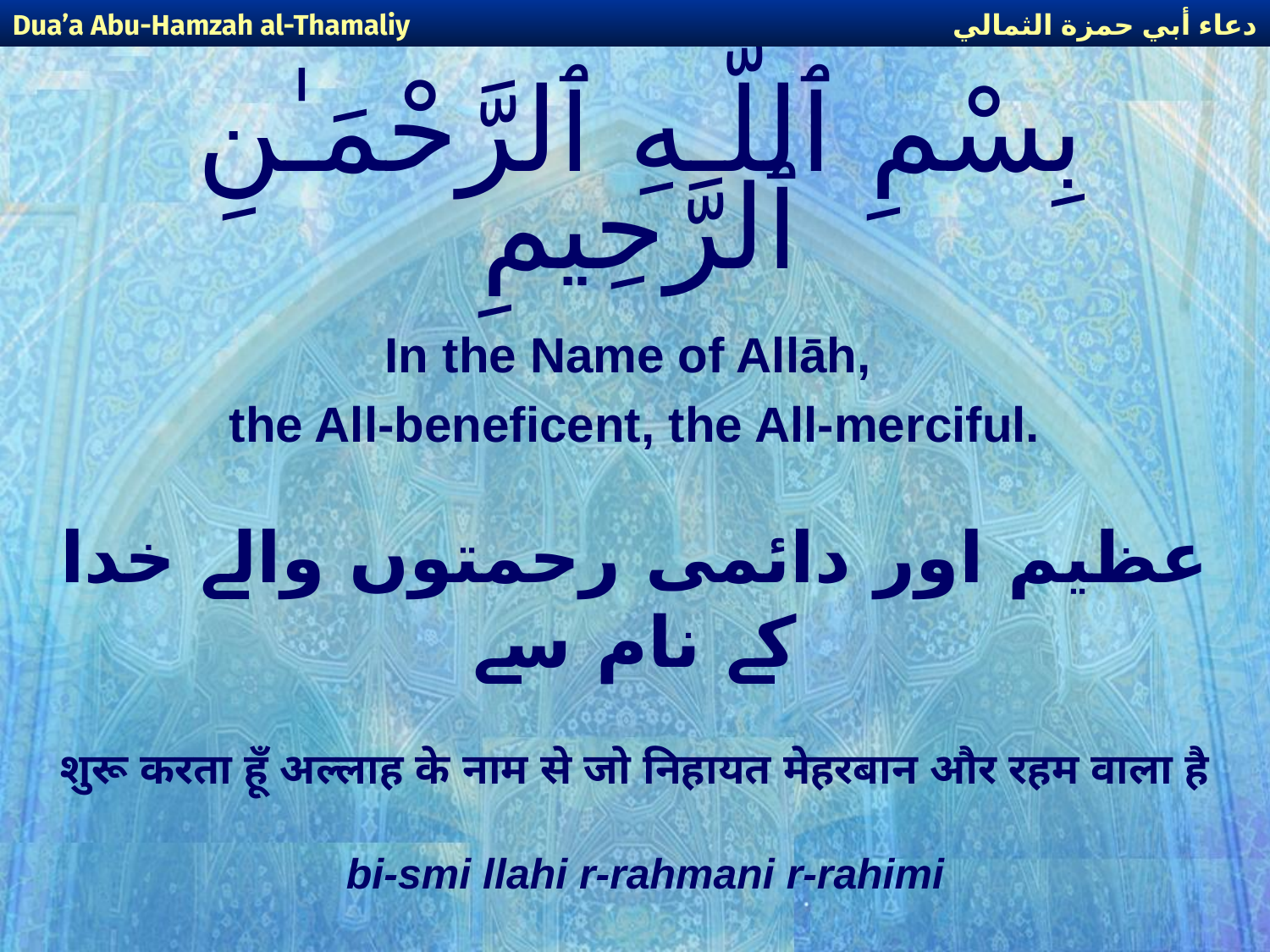

دعاء أبي حمزة الثمالي
Dua’a Abu-Hamzah al-Thamaliy
# بِسْمِ ٱللَّـهِ ٱلرَّحْمَـٰنِ ٱلرَّحِيمِ
In the Name of Allāh,
the All-beneficent, the All-merciful.
عظیم اور دائمی رحمتوں والے خدا کے نام سے
शुरू करता हूँ अल्लाह के नाम से जो निहायत मेहरबान और रहम वाला है
bi-smi llahi r-rahmani r-rahimi